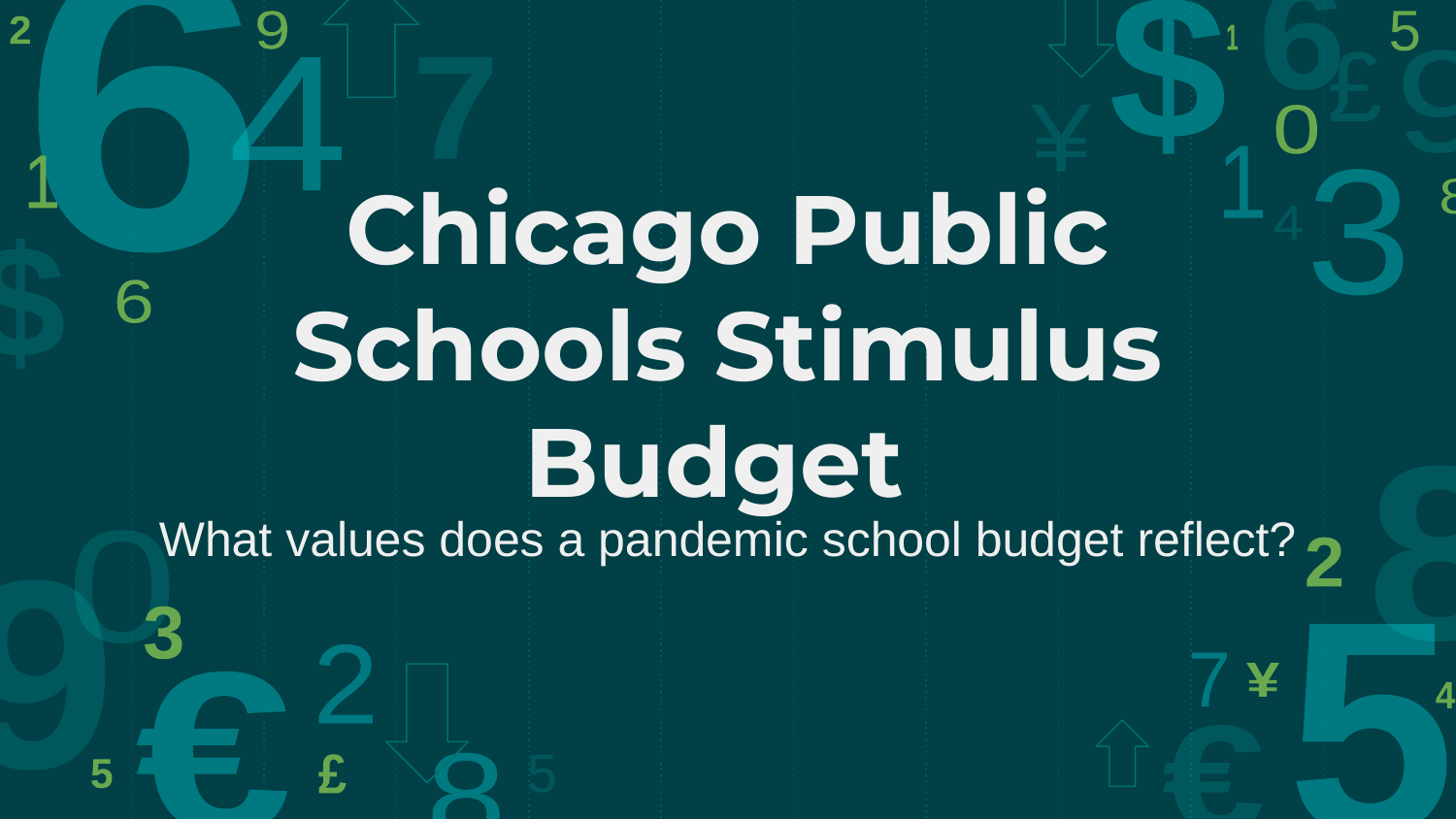

# Chicago Public Schools Stimulus Budget
What values does a pandemic school budget reflect?